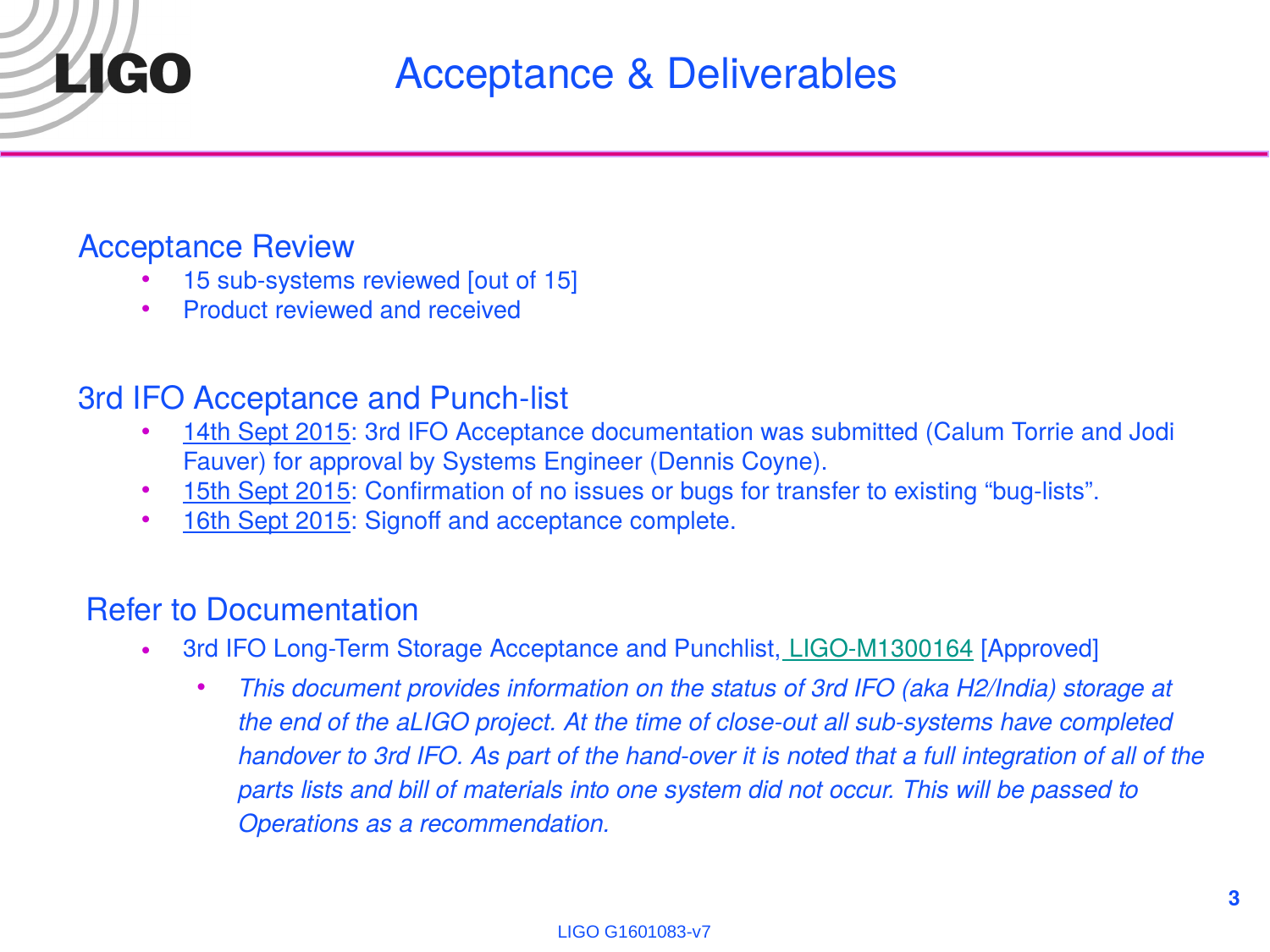

# Acceptance & Deliverables
Acceptance Review
15 sub-systems reviewed [out of 15]
Product reviewed and received

3rd IFO Acceptance and Punch-list
14th Sept 2015: 3rd IFO Acceptance documentation was submitted (Calum Torrie and Jodi Fauver) for approval by Systems Engineer (Dennis Coyne).
15th Sept 2015: Confirmation of no issues or bugs for transfer to existing “bug-lists”.
16th Sept 2015: Signoff and acceptance complete.

Refer to Documentation
3rd IFO Long-Term Storage Acceptance and Punchlist, LIGO-M1300164 [Approved]
This document provides information on the status of 3rd IFO (aka H2/India) storage at the end of the aLIGO project. At the time of close-out all sub-systems have completed handover to 3rd IFO. As part of the hand-over it is noted that a full integration of all of the parts lists and bill of materials into one system did not occur. This will be passed to Operations as a recommendation.
3
LIGO G1601083-v7